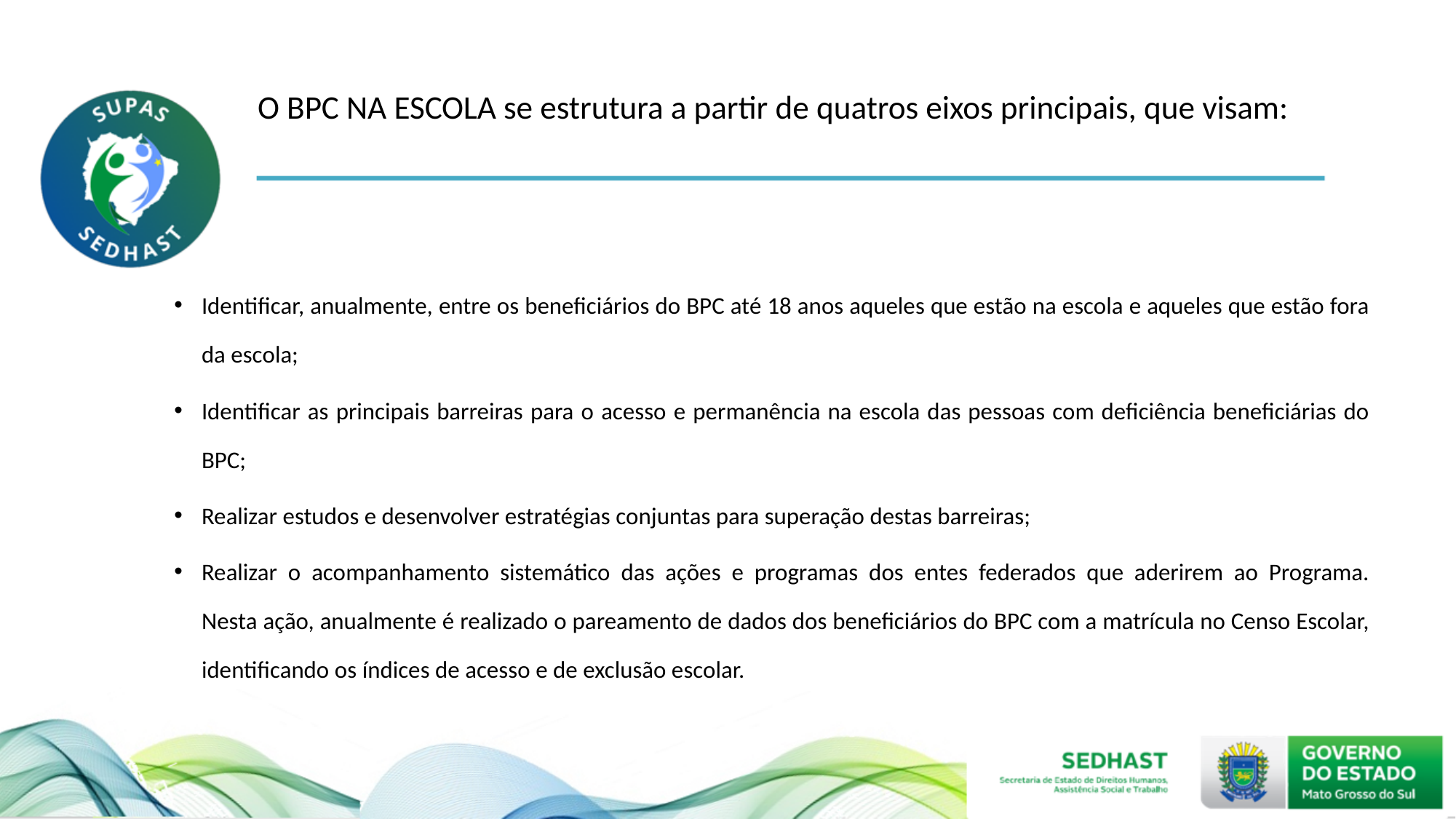

# O BPC NA ESCOLA se estrutura a partir de quatros eixos principais, que visam:
Identificar, anualmente, entre os beneficiários do BPC até 18 anos aqueles que estão na escola e aqueles que estão fora da escola;
Identificar as principais barreiras para o acesso e permanência na escola das pessoas com deficiência beneficiárias do BPC;
Realizar estudos e desenvolver estratégias conjuntas para superação destas barreiras;
Realizar o acompanhamento sistemático das ações e programas dos entes federados que aderirem ao Programa.
Nesta ação, anualmente é realizado o pareamento de dados dos beneficiários do BPC com a matrícula no Censo Escolar, identificando os índices de acesso e de exclusão escolar.